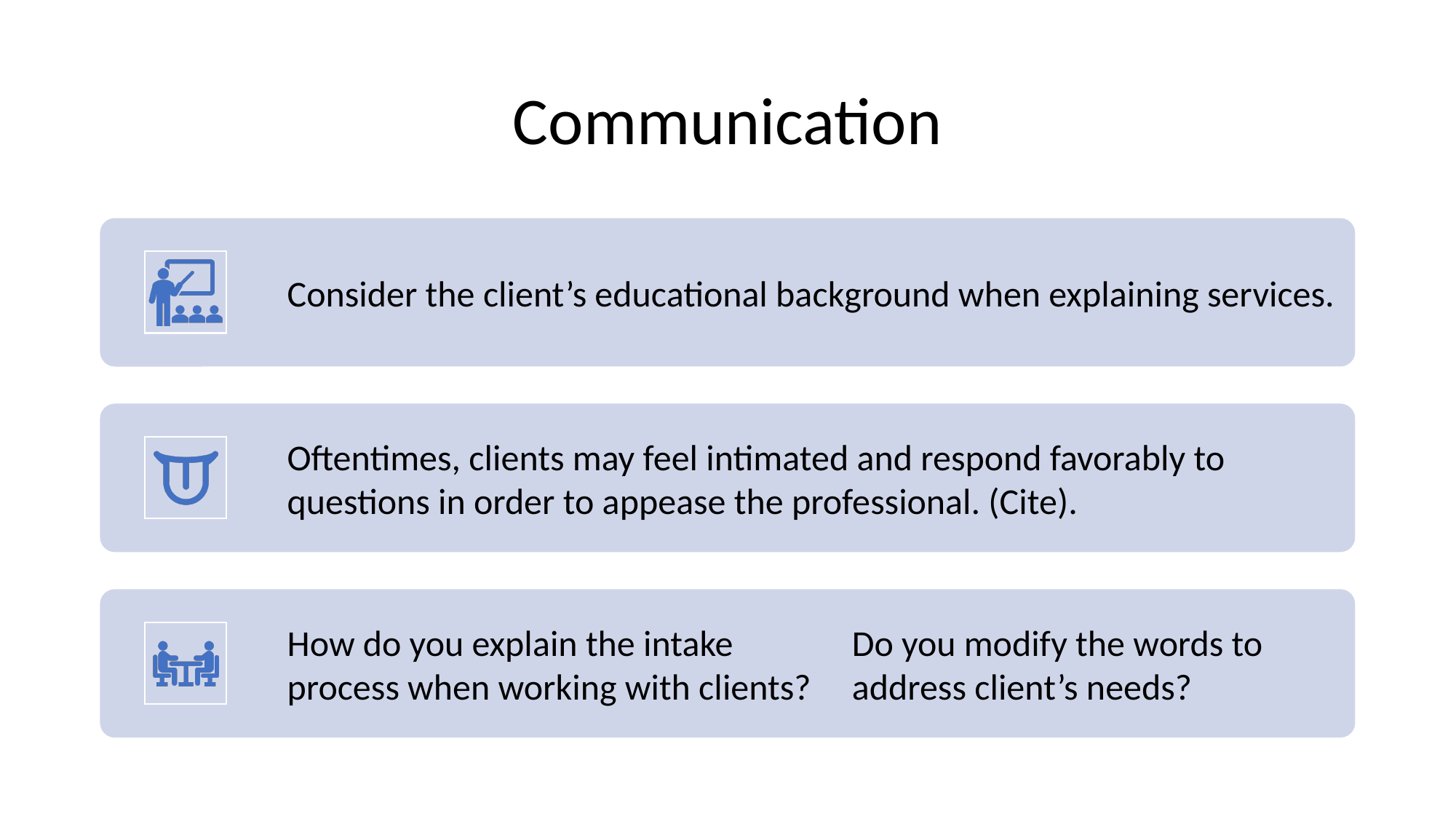

# Communication
Consider the client’s educational background when explaining services.
Oftentimes, clients may feel intimated and respond favorably to questions in order to appease the professional. (Cite).
How do you explain the intake process when working with clients?
Do you modify the words to address client’s needs?